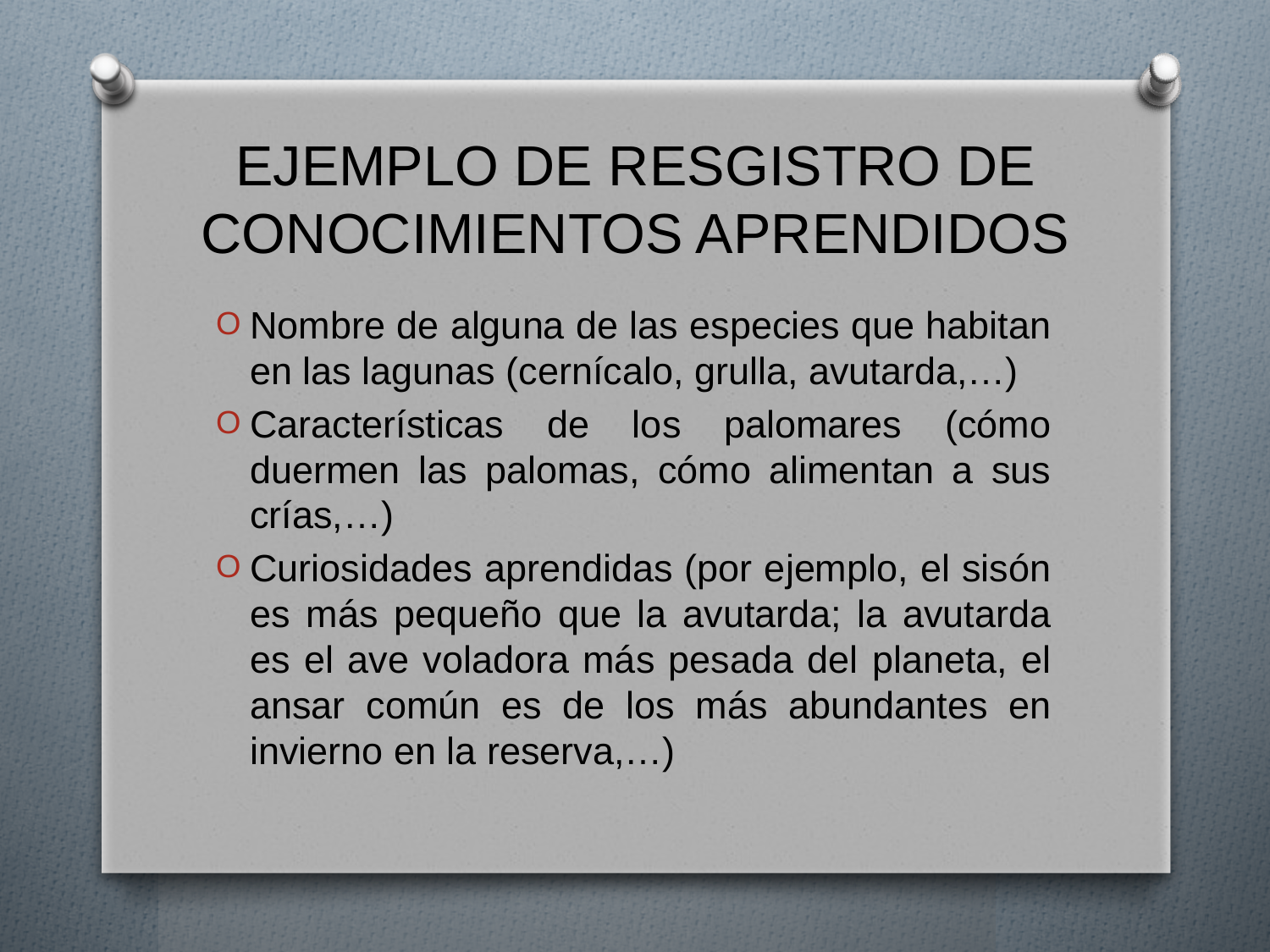

# EJEMPLO DE RESGISTRO DE CONOCIMIENTOS APRENDIDOS
Nombre de alguna de las especies que habitan en las lagunas (cernícalo, grulla, avutarda,…)
Características de los palomares (cómo duermen las palomas, cómo alimentan a sus crías,…)
Curiosidades aprendidas (por ejemplo, el sisón es más pequeño que la avutarda; la avutarda es el ave voladora más pesada del planeta, el ansar común es de los más abundantes en invierno en la reserva,…)